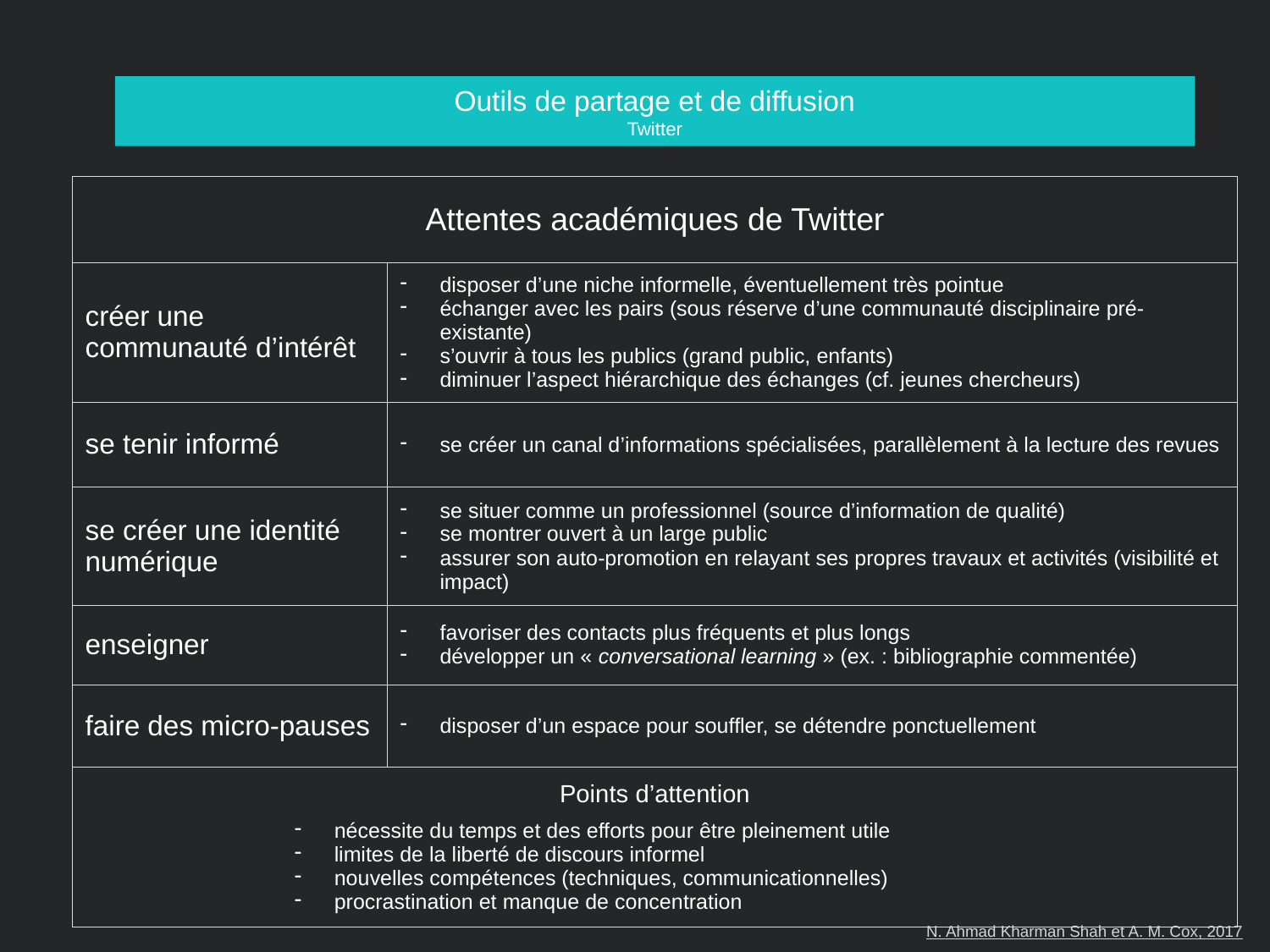

# Outils de partage et de diffusion Twitter
| Attentes académiques de Twitter |  |
| --- | --- |
| créer une communauté d’intérêt | disposer d’une niche informelle, éventuellement très pointue échanger avec les pairs (sous réserve d’une communauté disciplinaire pré-existante) s’ouvrir à tous les publics (grand public, enfants) diminuer l’aspect hiérarchique des échanges (cf. jeunes chercheurs) |
| se tenir informé | se créer un canal d’informations spécialisées, parallèlement à la lecture des revues |
| se créer une identité numérique | se situer comme un professionnel (source d’information de qualité) se montrer ouvert à un large public assurer son auto-promotion en relayant ses propres travaux et activités (visibilité et impact) |
| enseigner | favoriser des contacts plus fréquents et plus longs développer un « conversational learning » (ex. : bibliographie commentée) |
| faire des micro-pauses | disposer d’un espace pour souffler, se détendre ponctuellement |
| Points d’attention nécessite du temps et des efforts pour être pleinement utile limites de la liberté de discours informel nouvelles compétences (techniques, communicationnelles) procrastination et manque de concentration |  |
N. Ahmad Kharman Shah et A. M. Cox, 2017